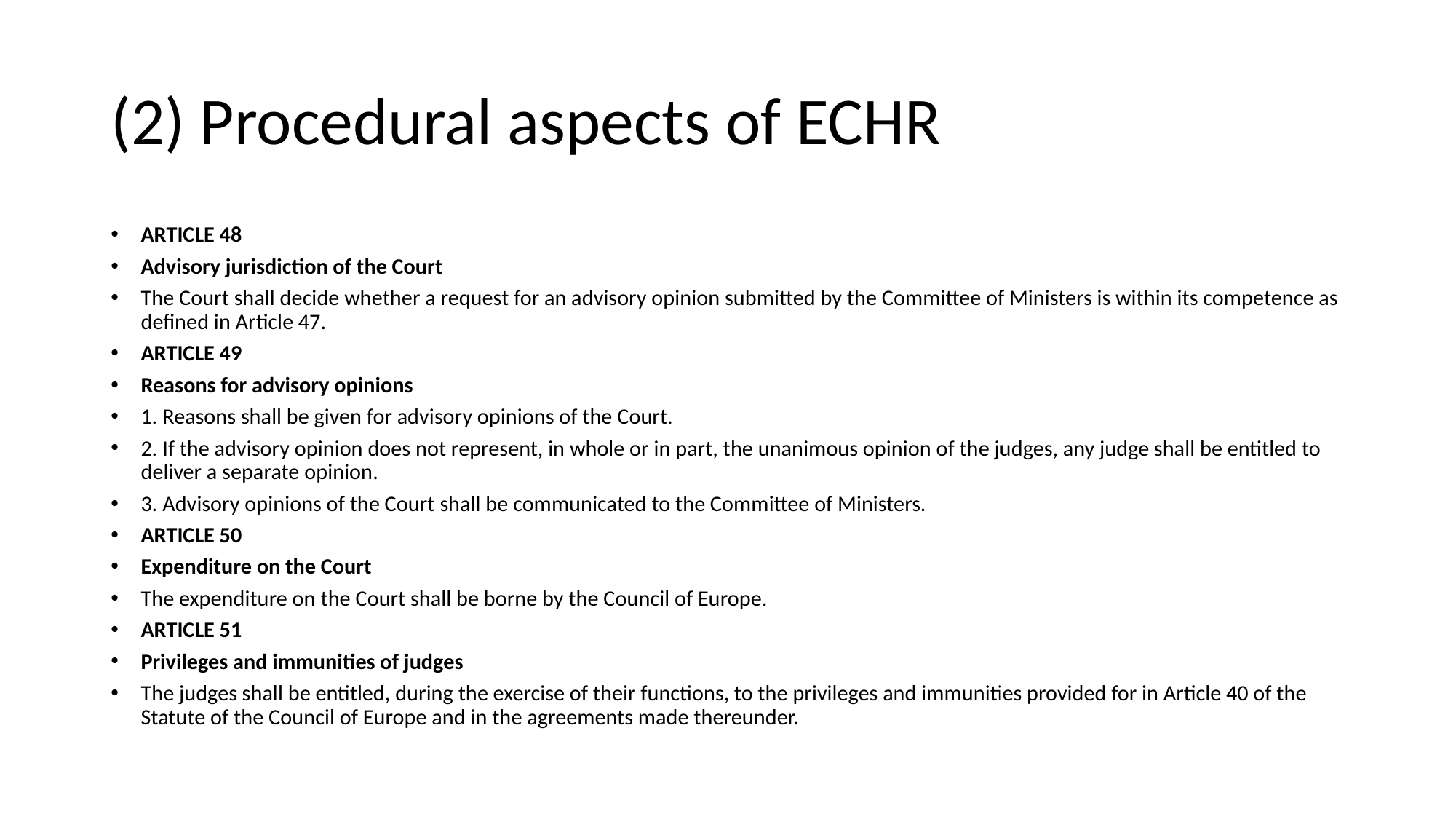

# (2) Procedural aspects of ECHR
ARTICLE 48
Advisory jurisdiction of the Court
The Court shall decide whether a request for an advisory opinion submitted by the Committee of Ministers is within its competence as defined in Article 47.
ARTICLE 49
Reasons for advisory opinions
1. Reasons shall be given for advisory opinions of the Court.
2. If the advisory opinion does not represent, in whole or in part, the unanimous opinion of the judges, any judge shall be entitled to deliver a separate opinion.
3. Advisory opinions of the Court shall be communicated to the Committee of Ministers.
ARTICLE 50
Expenditure on the Court
The expenditure on the Court shall be borne by the Council of Europe.
ARTICLE 51
Privileges and immunities of judges
The judges shall be entitled, during the exercise of their functions, to the privileges and immunities provided for in Article 40 of the Statute of the Council of Europe and in the agreements made thereunder.